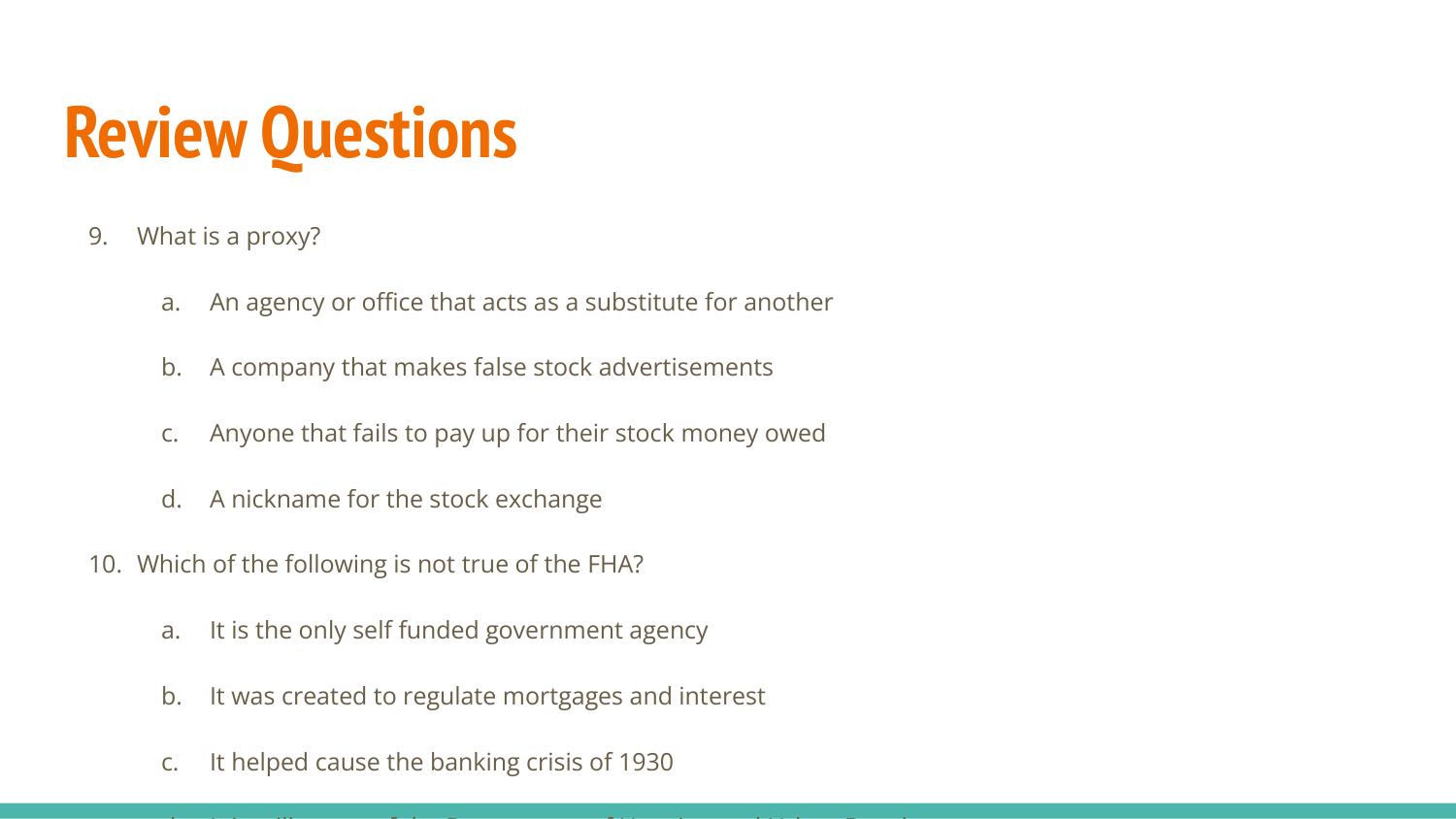

# Review Questions
What is a proxy?
An agency or office that acts as a substitute for another
A company that makes false stock advertisements
Anyone that fails to pay up for their stock money owed
A nickname for the stock exchange
Which of the following is not true of the FHA?
It is the only self funded government agency
It was created to regulate mortgages and interest
It helped cause the banking crisis of 1930
It is still a part of the Department of Housing and Urban Development